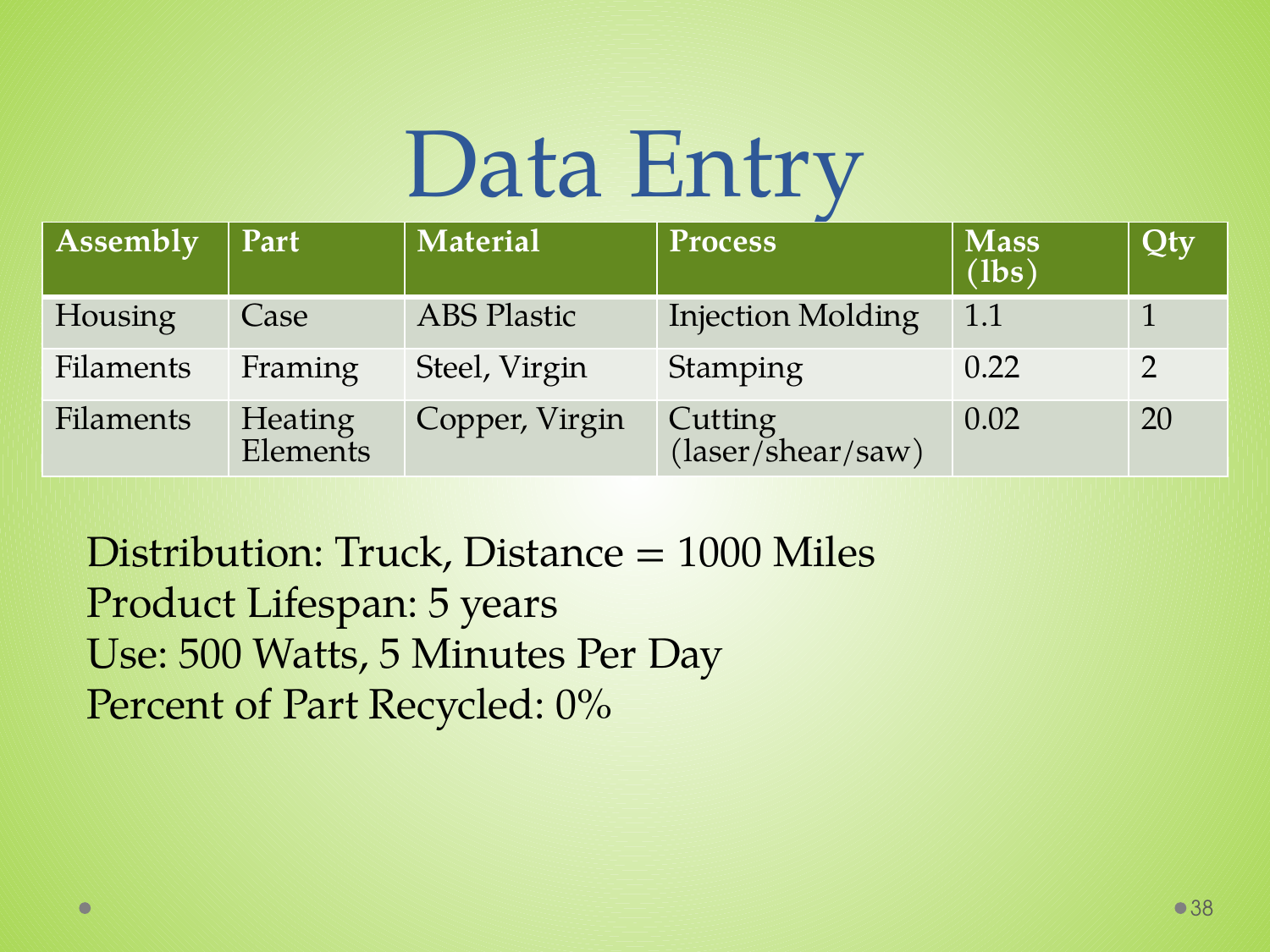

# Data Entry
| Assembly | Part | Material | Process | Mass (lbs) | Qty |
| --- | --- | --- | --- | --- | --- |
| Housing | Case | ABS Plastic | Injection Molding | 1.1 | 1 |
| Filaments | Framing | Steel, Virgin | Stamping | 0.22 | 2 |
| Filaments | Heating Elements | Copper, Virgin | Cutting (laser/shear/saw) | 0.02 | 20 |
Distribution: Truck, Distance = 1000 Miles
Product Lifespan: 5 years
Use: 500 Watts, 5 Minutes Per Day
Percent of Part Recycled: 0%
38